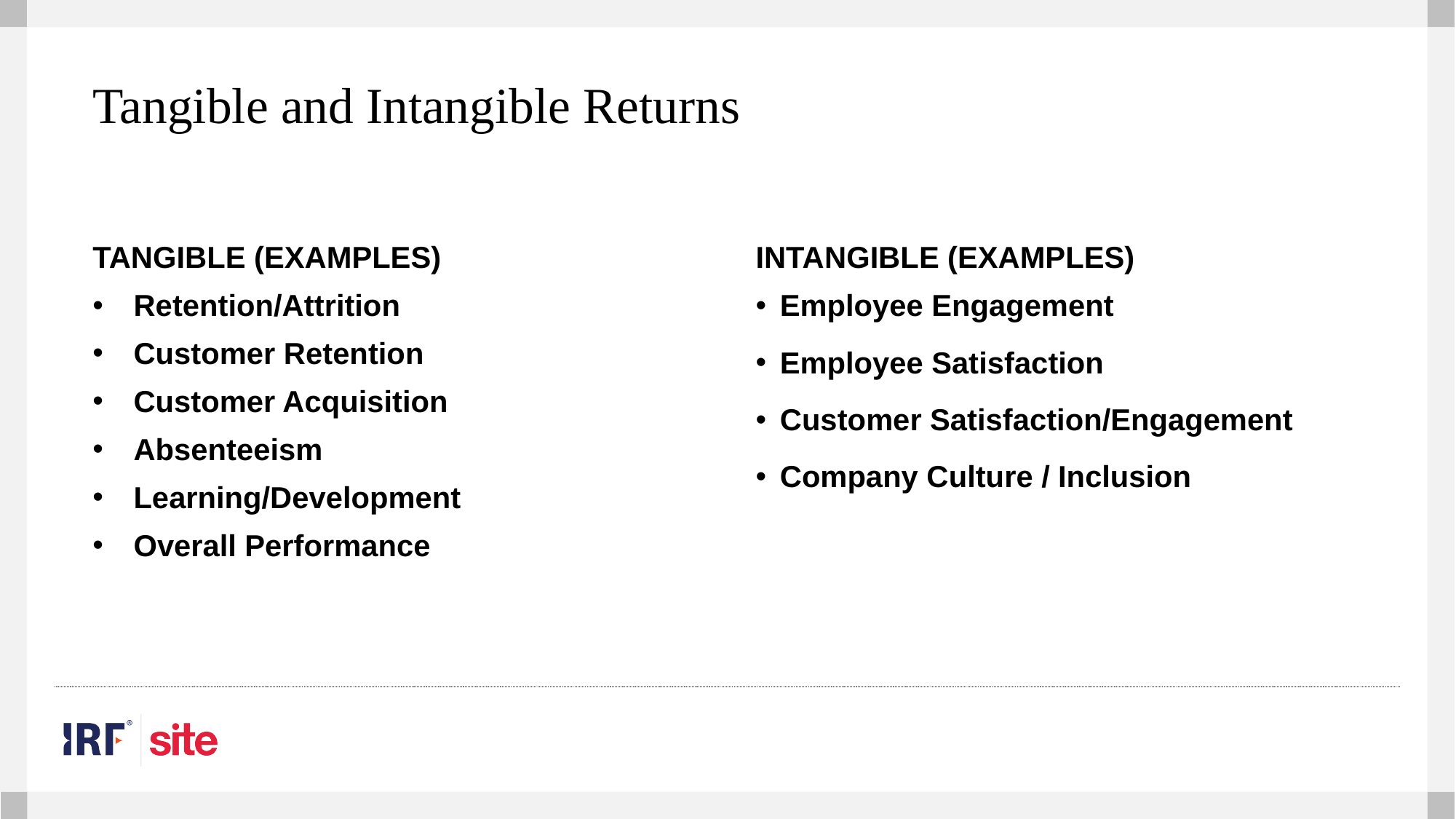

Tangible and Intangible Returns
INTANGIBLE (EXAMPLES)
Employee Engagement
Employee Satisfaction
Customer Satisfaction/Engagement
Company Culture / Inclusion
TANGIBLE (EXAMPLES)
Retention/Attrition
Customer Retention
Customer Acquisition
Absenteeism
Learning/Development
Overall Performance